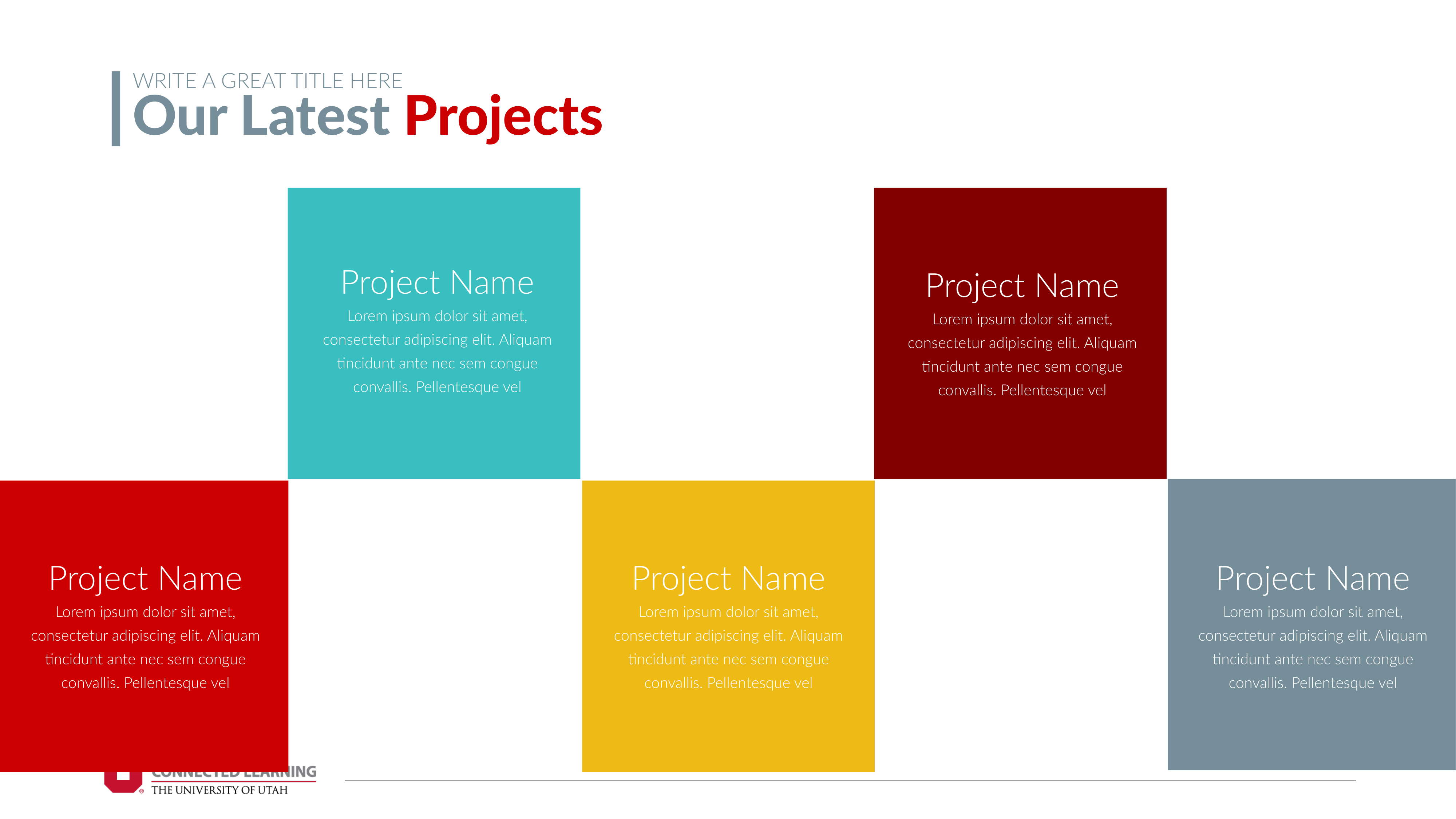

WRITE A GREAT TITLE HERE

Our Latest Projects

Project Name
Lorem ipsum dolor sit amet, consectetur adipiscing elit. Aliquam tincidunt ante nec sem congue convallis. Pellentesque vel
Project Name
Lorem ipsum dolor sit amet, consectetur adipiscing elit. Aliquam tincidunt ante nec sem congue convallis. Pellentesque vel

Project Name
Lorem ipsum dolor sit amet, consectetur adipiscing elit. Aliquam tincidunt ante nec sem congue convallis. Pellentesque vel
Project Name
Lorem ipsum dolor sit amet, consectetur adipiscing elit. Aliquam tincidunt ante nec sem congue convallis. Pellentesque vel
Project Name
Lorem ipsum dolor sit amet, consectetur adipiscing elit. Aliquam tincidunt ante nec sem congue convallis. Pellentesque vel